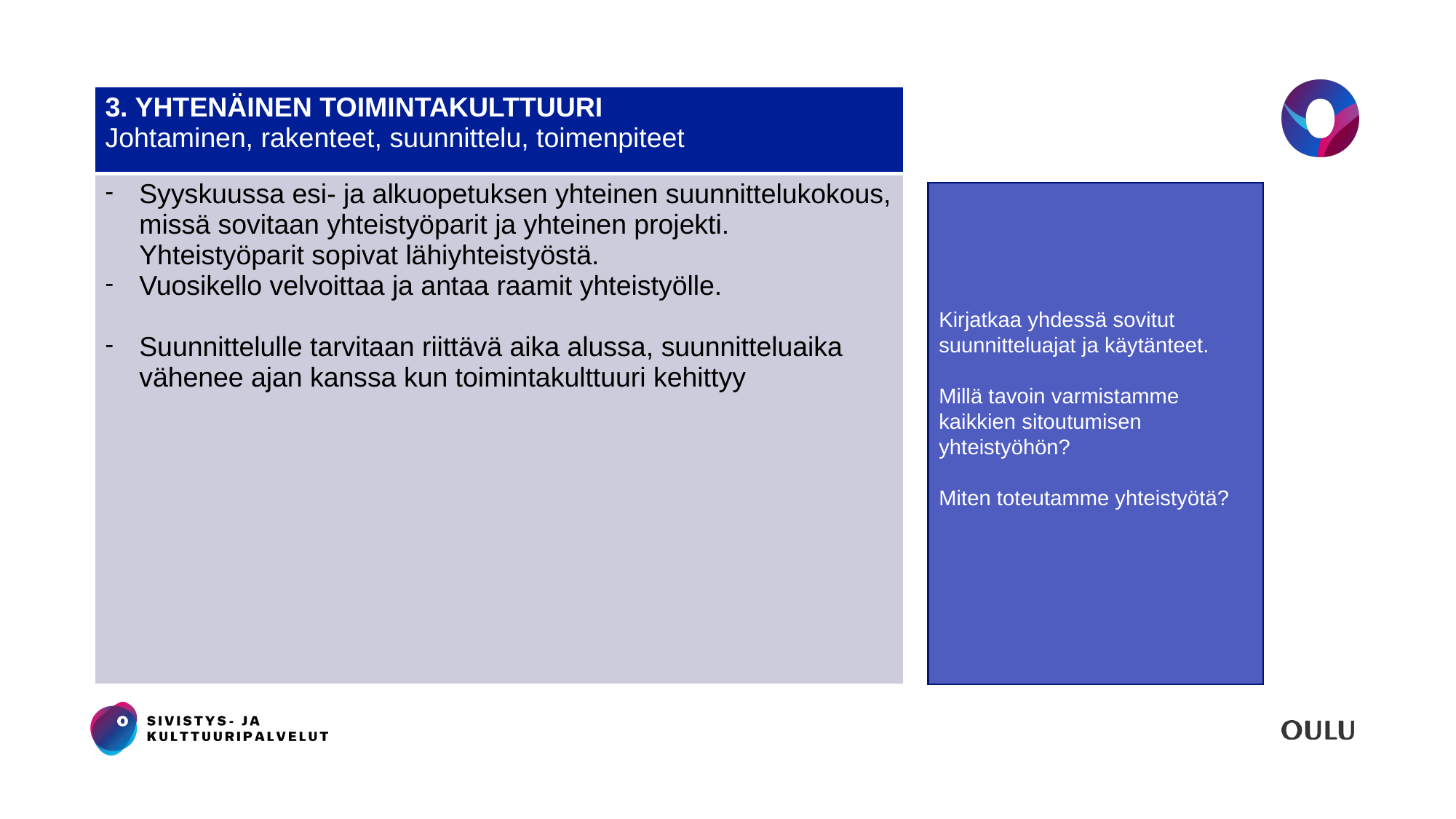

| 3. YHTENÄINEN TOIMINTAKULTTUURI Johtaminen, rakenteet, suunnittelu, toimenpiteet |
| --- |
| Syyskuussa esi- ja alkuopetuksen yhteinen suunnittelukokous, missä sovitaan yhteistyöparit ja yhteinen projekti. Yhteistyöparit sopivat lähiyhteistyöstä. Vuosikello velvoittaa ja antaa raamit yhteistyölle. Suunnittelulle tarvitaan riittävä aika alussa, suunnitteluaika vähenee ajan kanssa kun toimintakulttuuri kehittyy |
#
Kirjatkaa yhdessä sovitut suunnitteluajat ja käytänteet.

Millä tavoin varmistamme kaikkien sitoutumisen yhteistyöhön?

Miten toteutamme yhteistyötä?